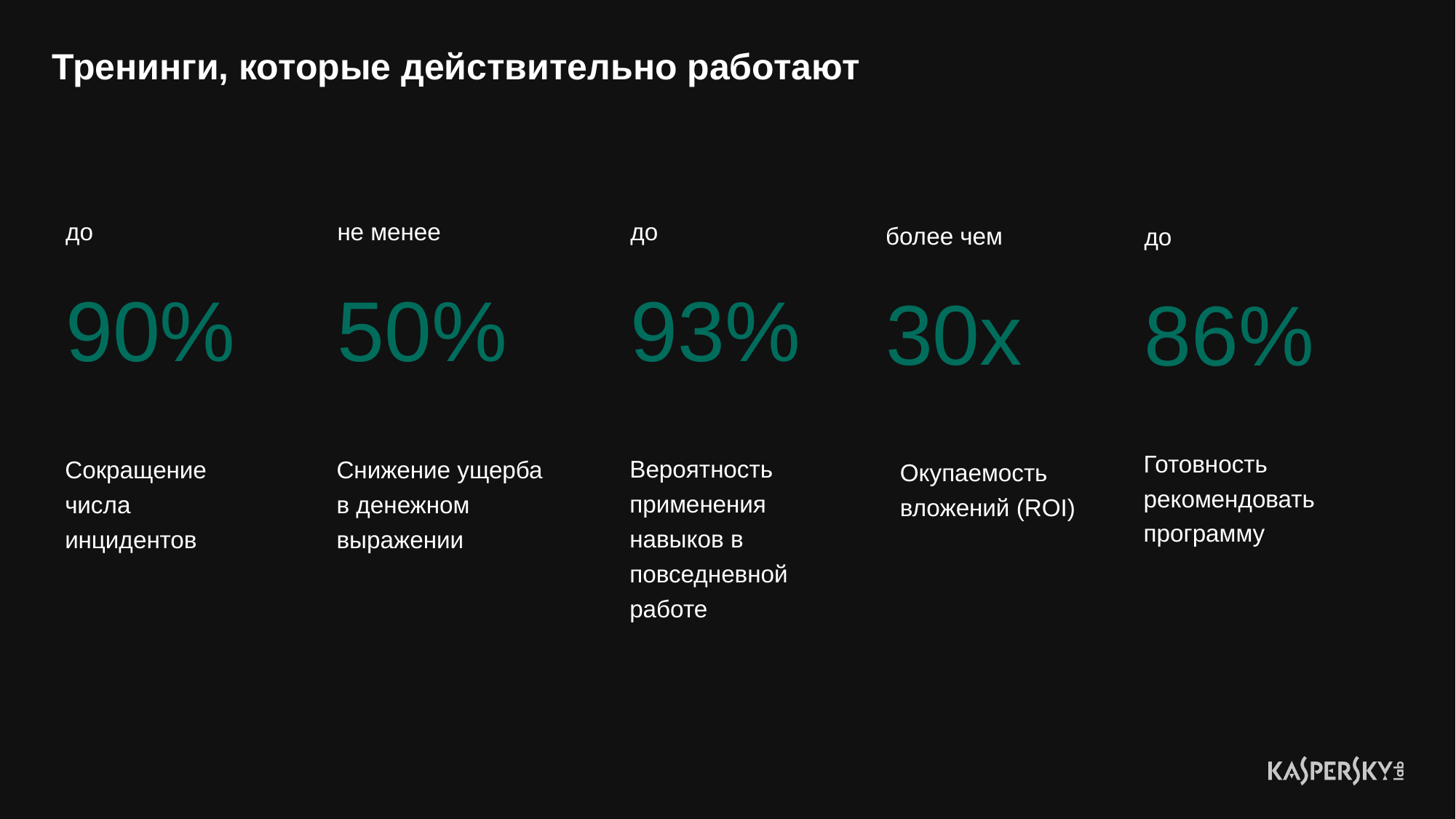

# Тренинги, которые действительно работают
не менее 50%
до 90%
до 93%
более чем 30x
до   86%
Готовность рекомендовать программу
Вероятность применения навыков в повседневной работе
Сокращение числа инцидентов
Снижение ущерба в денежном выражении
Окупаемость вложений (ROI)